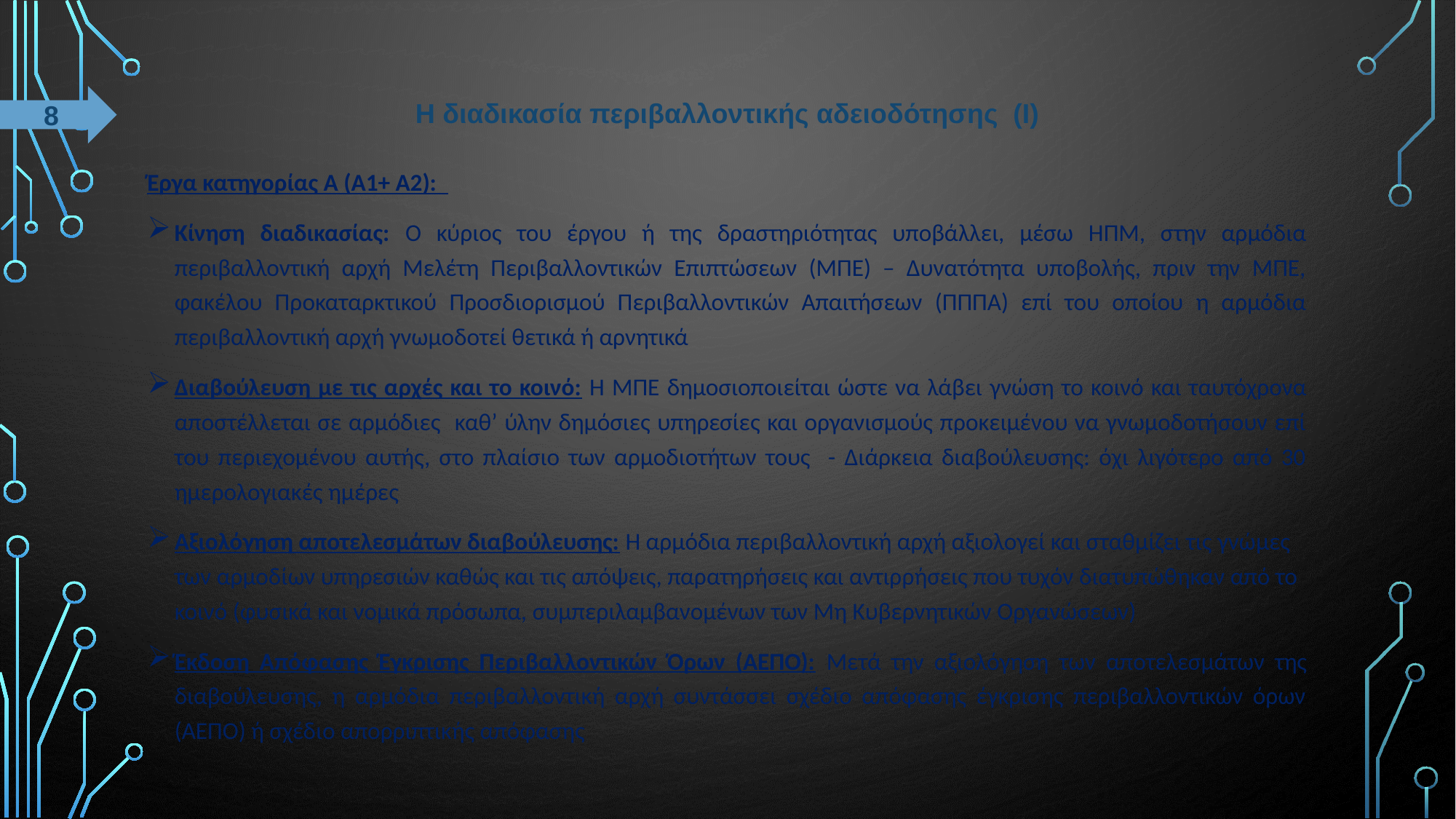

# Η διαδικασία περιβαλλοντικής αδειοδότησης  (Ι)
8
Έργα κατηγορίας Α (Α1+ Α2):
Κίνηση διαδικασίας: Ο κύριος του έργου ή της δραστηριότητας υποβάλλει, μέσω ΗΠΜ, στην αρμόδια περιβαλλοντική αρχή Μελέτη Περιβαλλοντικών Επιπτώσεων (ΜΠΕ) – Δυνατότητα υποβολής, πριν την ΜΠΕ, φακέλου Προκαταρκτικού Προσδιορισμού Περιβαλλοντικών Απαιτήσεων (ΠΠΠΑ) επί του οποίου η αρμόδια περιβαλλοντική αρχή γνωμοδοτεί θετικά ή αρνητικά
Διαβούλευση με τις αρχές και το κοινό: Η ΜΠΕ δημοσιοποιείται ώστε να λάβει γνώση το κοινό και ταυτόχρονα αποστέλλεται σε αρμόδιες  καθ’ ύλην δημόσιες υπηρεσίες και οργανισμούς προκειμένου να γνωμοδοτήσουν επί του περιεχομένου αυτής, στο πλαίσιο των αρμοδιοτήτων τους  - Διάρκεια διαβούλευσης: όχι λιγότερο από 30 ημερολογιακές ημέρες
Αξιολόγηση αποτελεσμάτων διαβούλευσης: Η αρμόδια περιβαλλοντική αρχή αξιολογεί και σταθμίζει τις γνώμες των αρμοδίων υπηρεσιών καθώς και τις απόψεις, παρατηρήσεις και αντιρρήσεις που τυχόν διατυπώθηκαν από το κοινό (φυσικά και νομικά πρόσωπα, συμπεριλαμβανομένων των Μη Κυβερνητικών Οργανώσεων)
Έκδοση Απόφασης Έγκρισης Περιβαλλοντικών Όρων (ΑΕΠΟ): Μετά την αξιολόγηση των αποτελεσμάτων της διαβούλευσης, η αρμόδια περιβαλλοντική αρχή συντάσσει σχέδιο απόφασης έγκρισης περιβαλλοντικών όρων (ΑΕΠΟ) ή σχέδιο απορριπτικής απόφασης